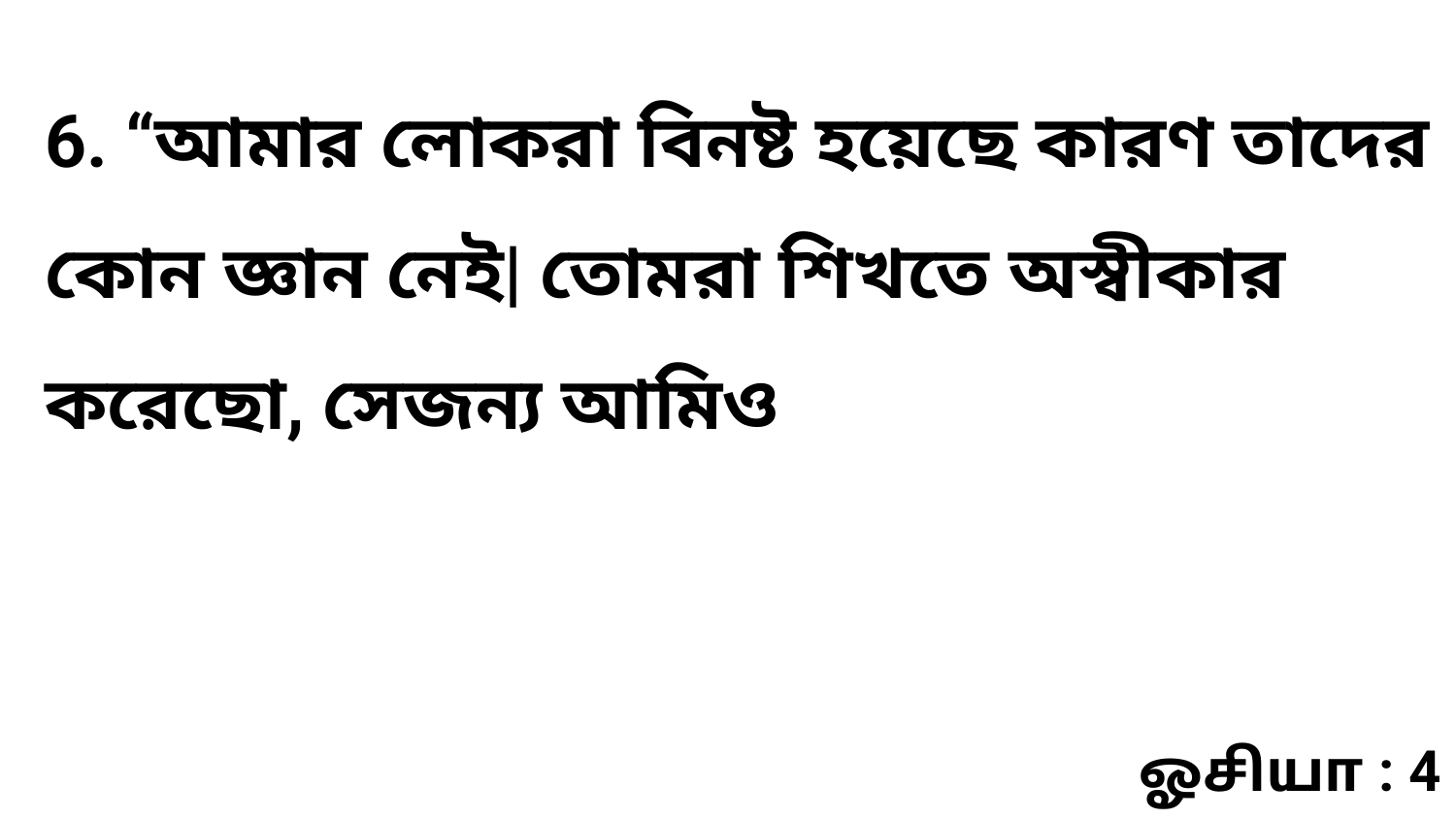

6. “আমার লোকরা বিনষ্ট হয়েছে কারণ তাদের কোন জ্ঞান নেই| তোমরা শিখতে অস্বীকার করেছো, সেজন্য আমিও
ஓசியா : 4